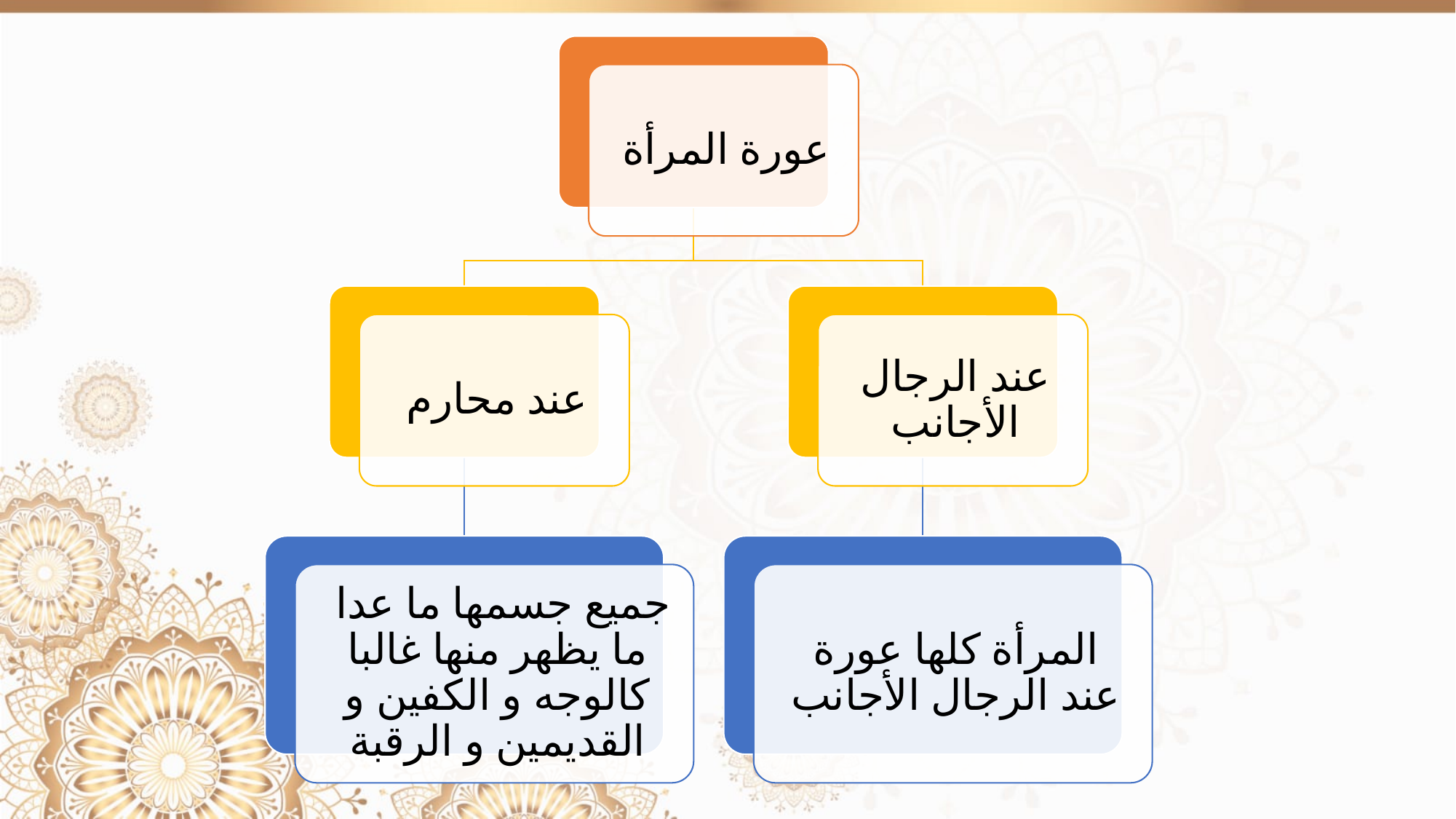

عورة المرأة
عند محارم
جميع جسمها ما عدا  ما يظهر منها غالبا كالوجه و الكفين و القديمين و الرقبة
عند الرجال الأجانب
المرأة كلها عورة عند الرجال الأجانب